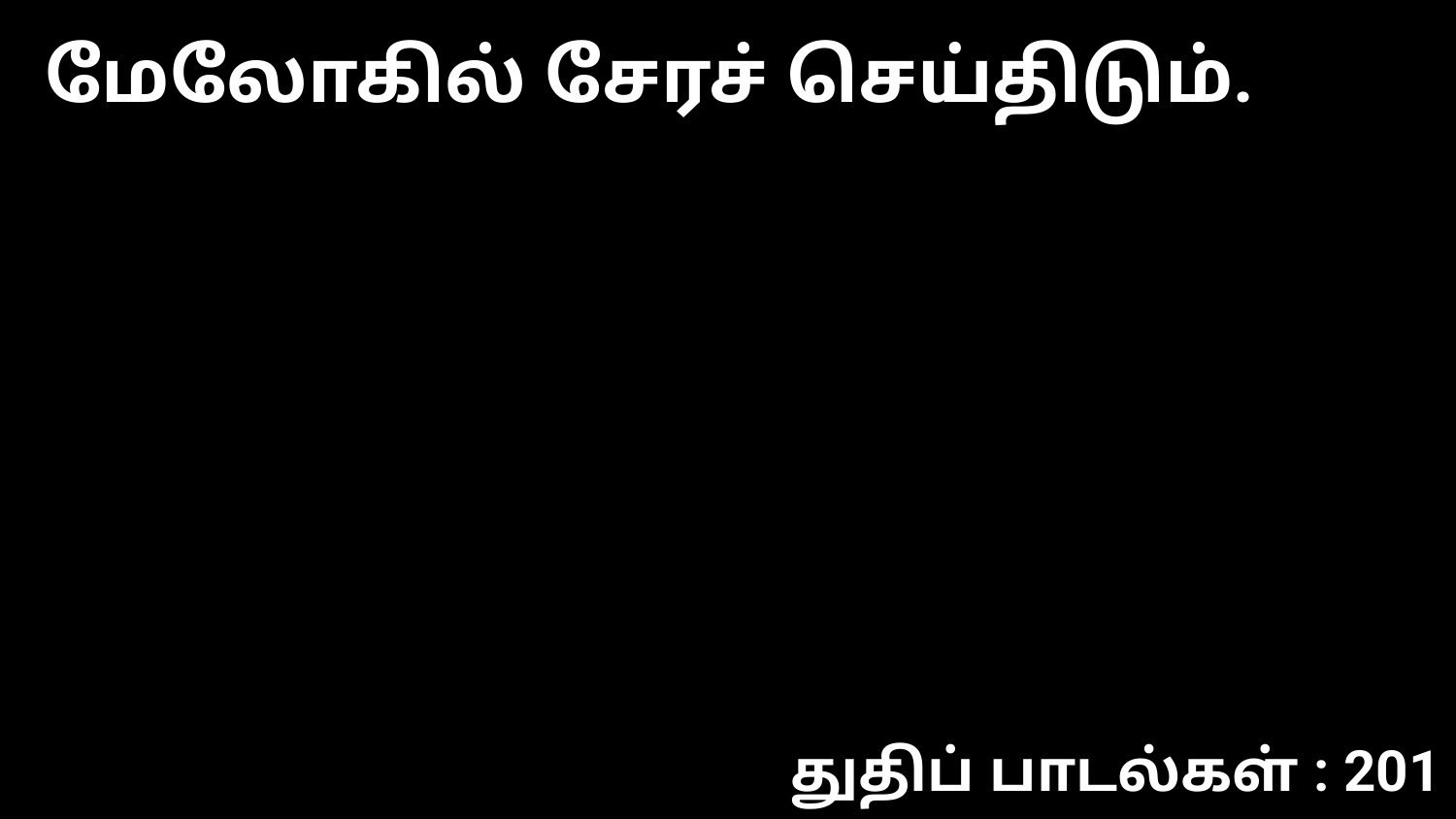

மேலோகில் சேரச் செய்திடும்.
துதிப் பாடல்கள் : 201